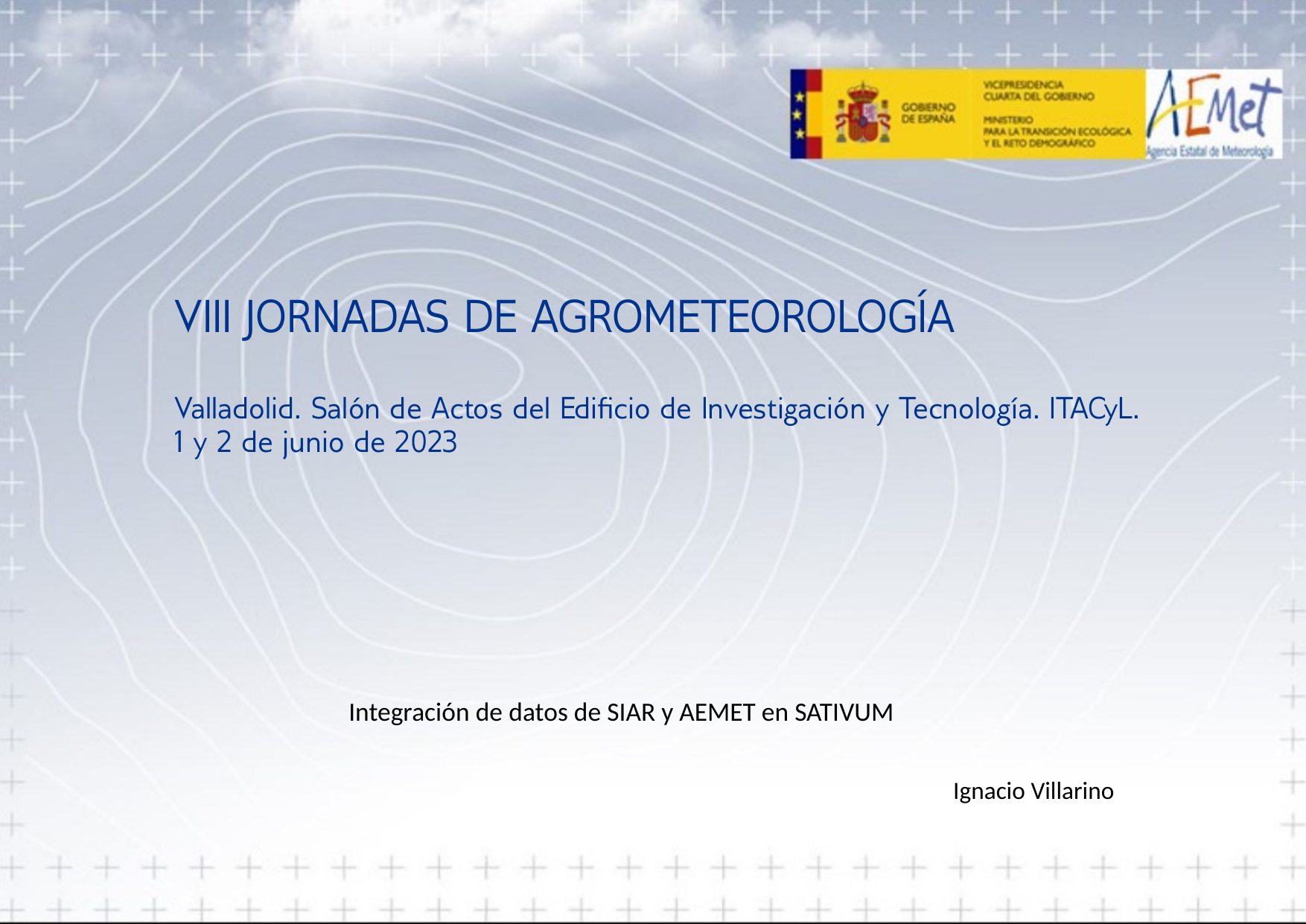

VIII JORNADAS DE AGROMETEOROLOGÍA
Valladolid. Salón de Actos del Edificio de Investigación y Tecnología. ITACyL.
1 y 2 de junio de 2023
Integración de datos de SIAR y AEMET en SATIVUM

Ignacio Villarino